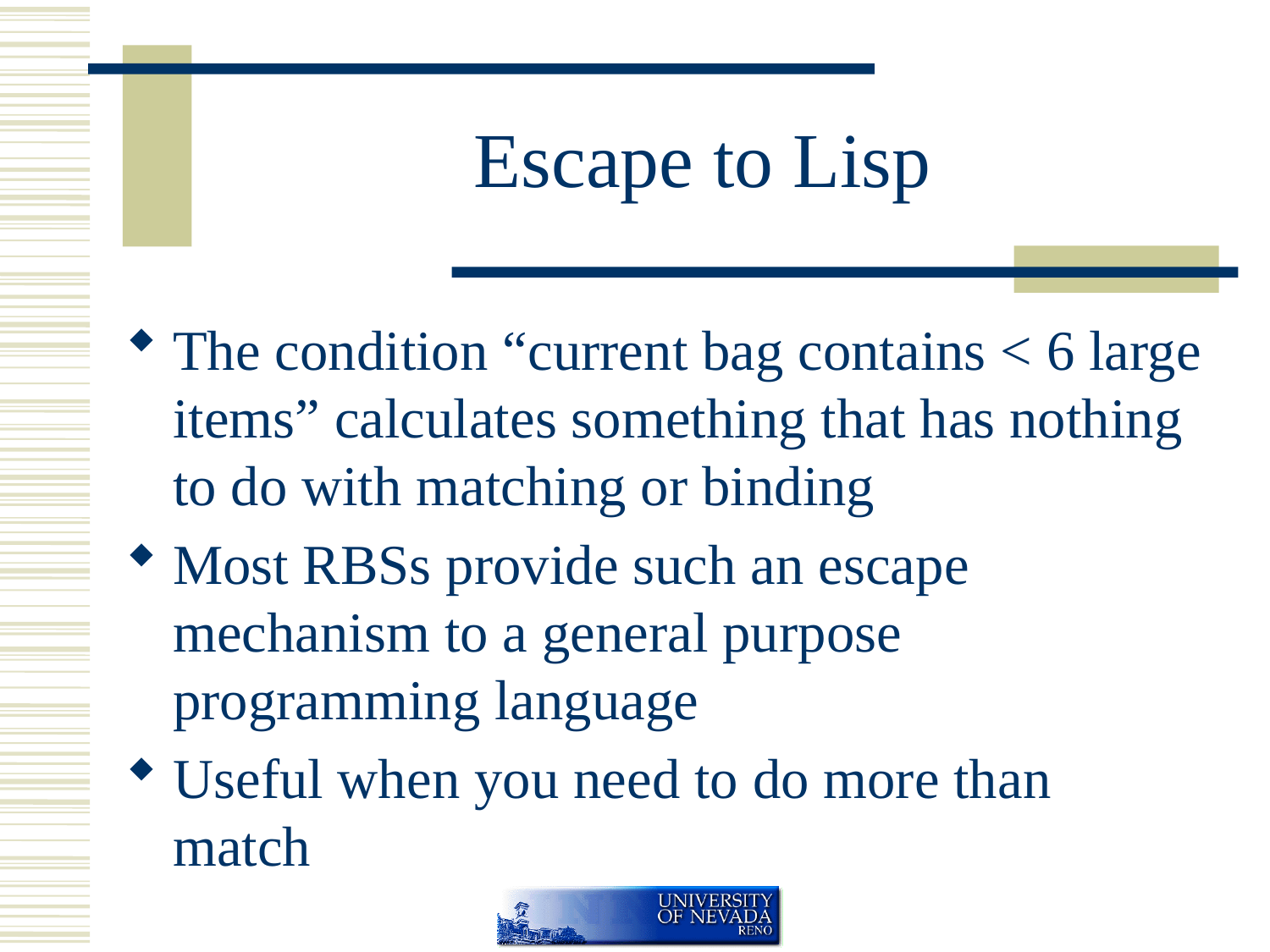

# Escape to Lisp
The condition “current bag contains < 6 large items” calculates something that has nothing to do with matching or binding
Most RBSs provide such an escape mechanism to a general purpose programming language
Useful when you need to do more than match